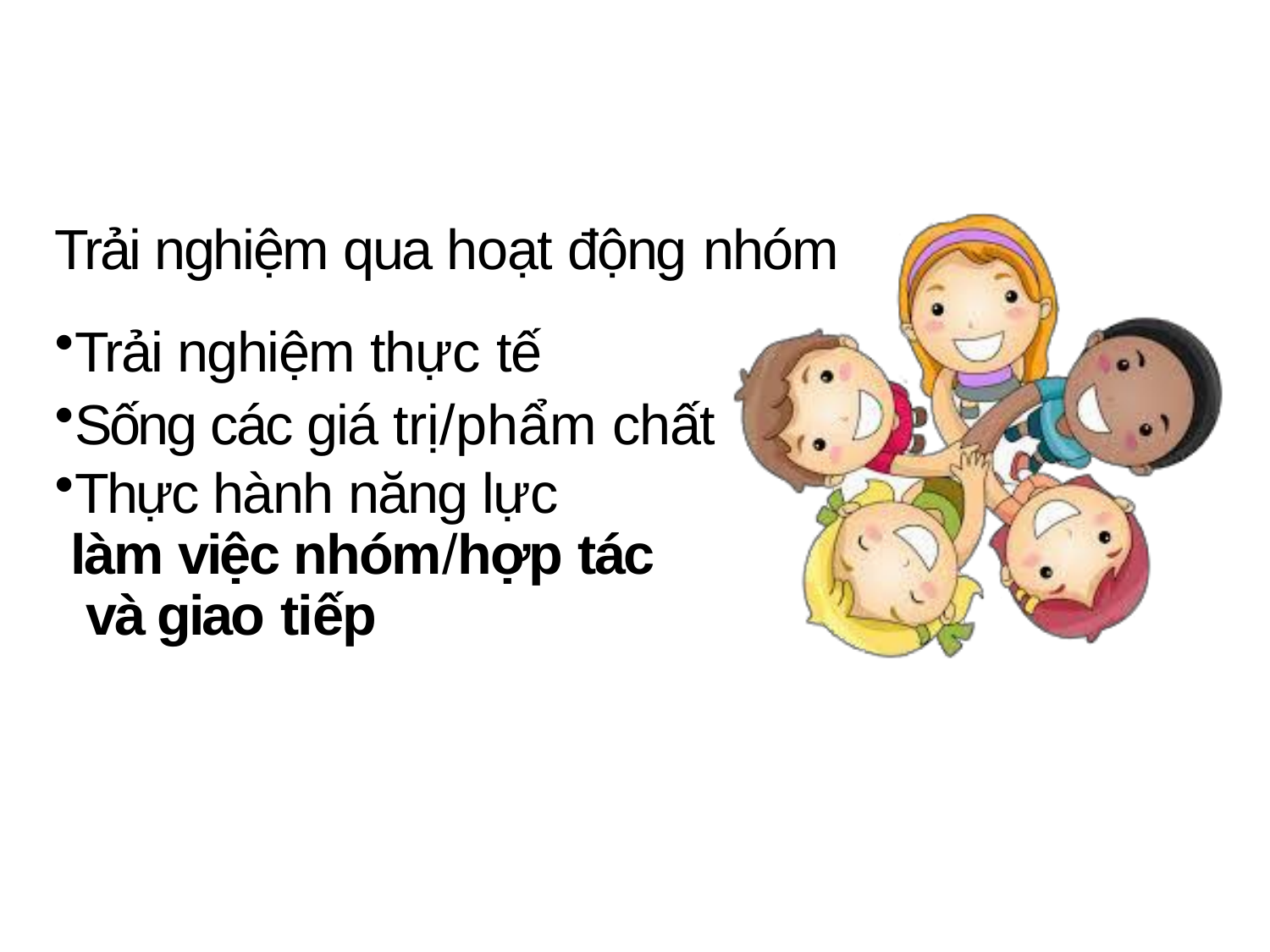

Trải nghiệm qua hoạt động nhóm
Trải nghiệm thực tế
Sống các giá trị/phẩm chất
Thực hành năng lực  làm việc nhóm/hợp tác  và giao tiếp